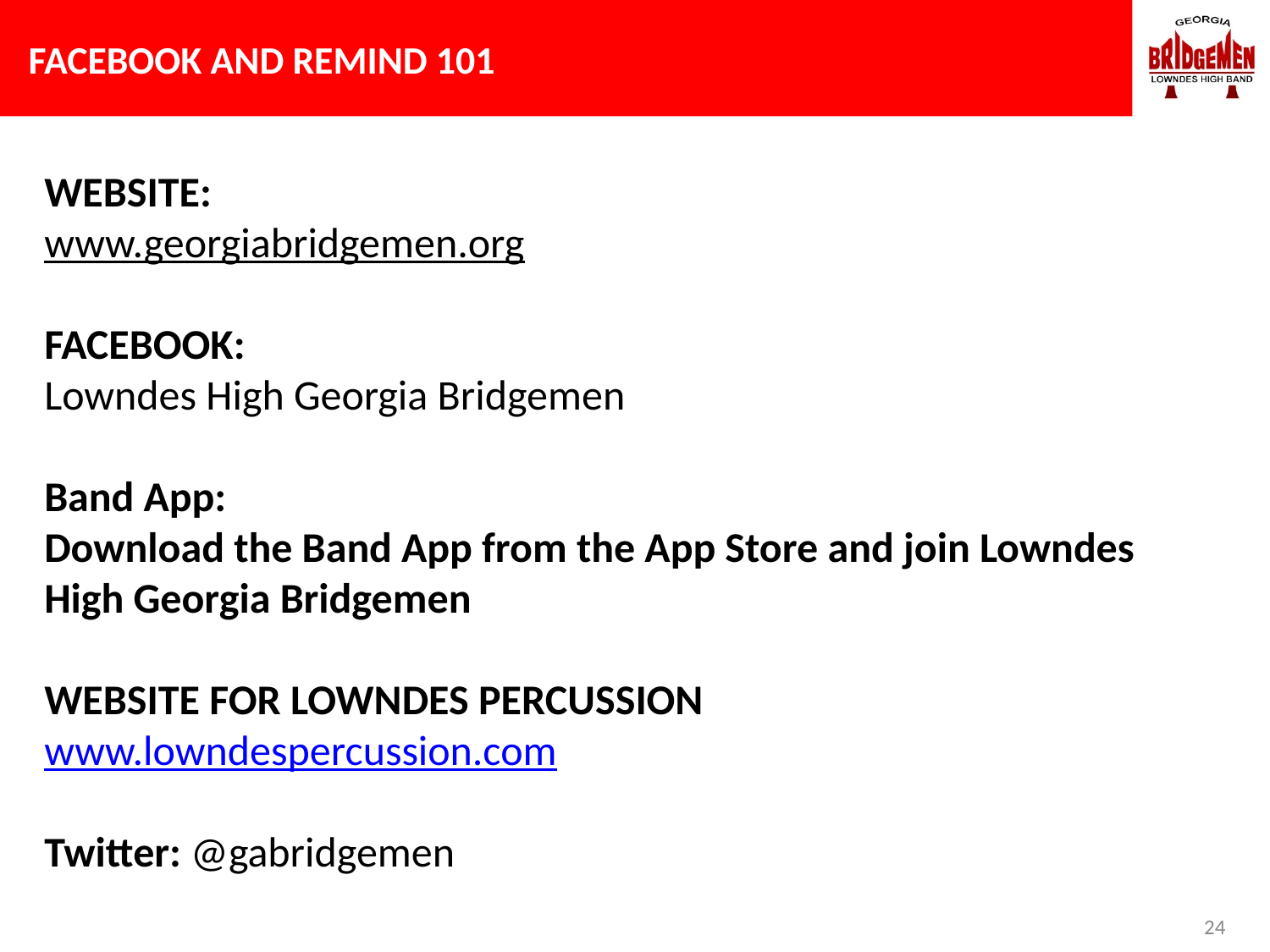

# FACEBOOK AND REMIND 101
WEBSITE:
www.georgiabridgemen.org

FACEBOOK:
Lowndes High Georgia Bridgemen

Band App:
Download the Band App from the App Store and join Lowndes High Georgia Bridgemen

WEBSITE FOR LOWNDES PERCUSSION
www.lowndespercussion.com

Twitter: @gabridgemen

24